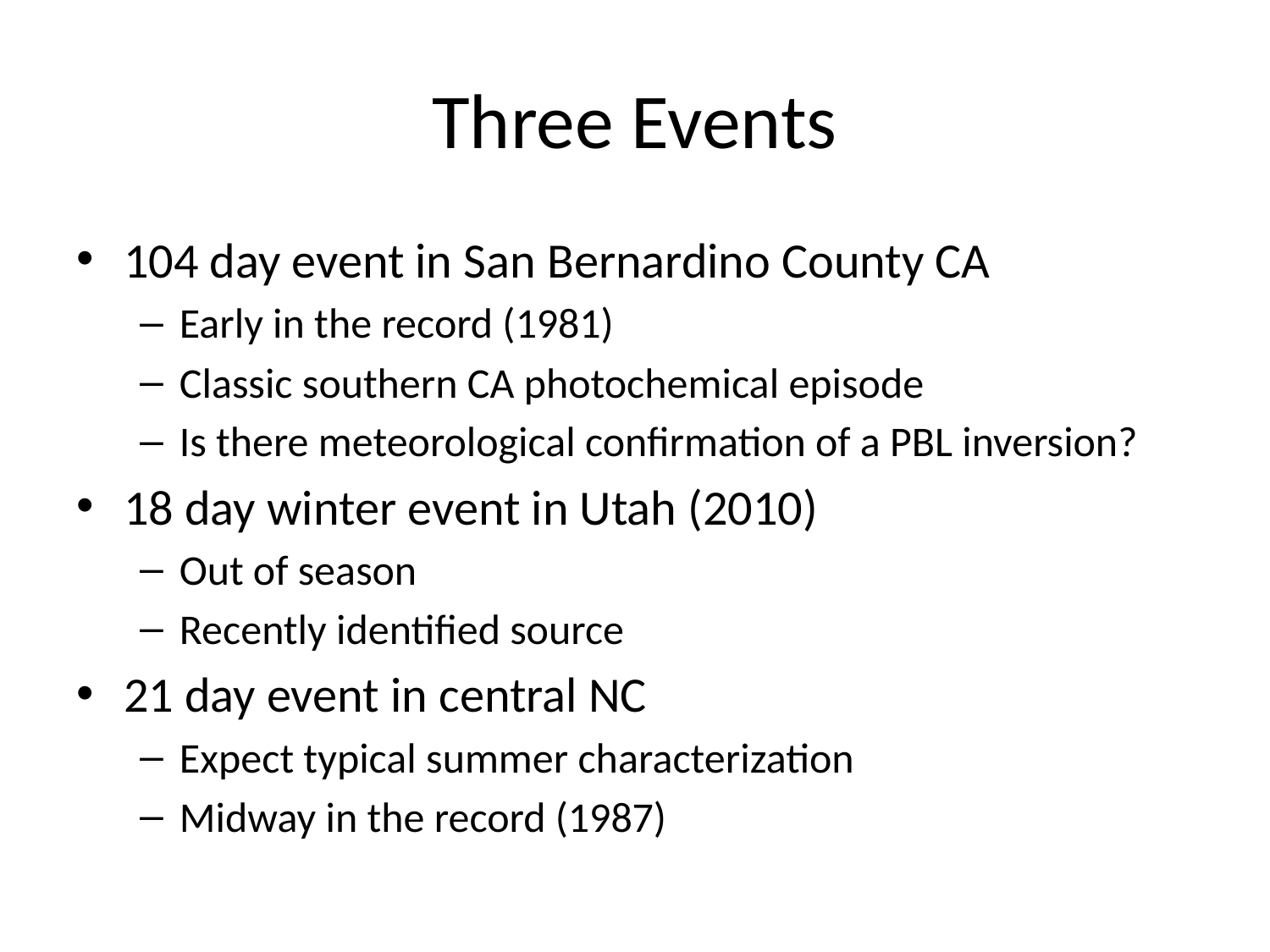

# Three Events
104 day event in San Bernardino County CA
Early in the record (1981)
Classic southern CA photochemical episode
Is there meteorological confirmation of a PBL inversion?
18 day winter event in Utah (2010)
Out of season
Recently identified source
21 day event in central NC
Expect typical summer characterization
Midway in the record (1987)